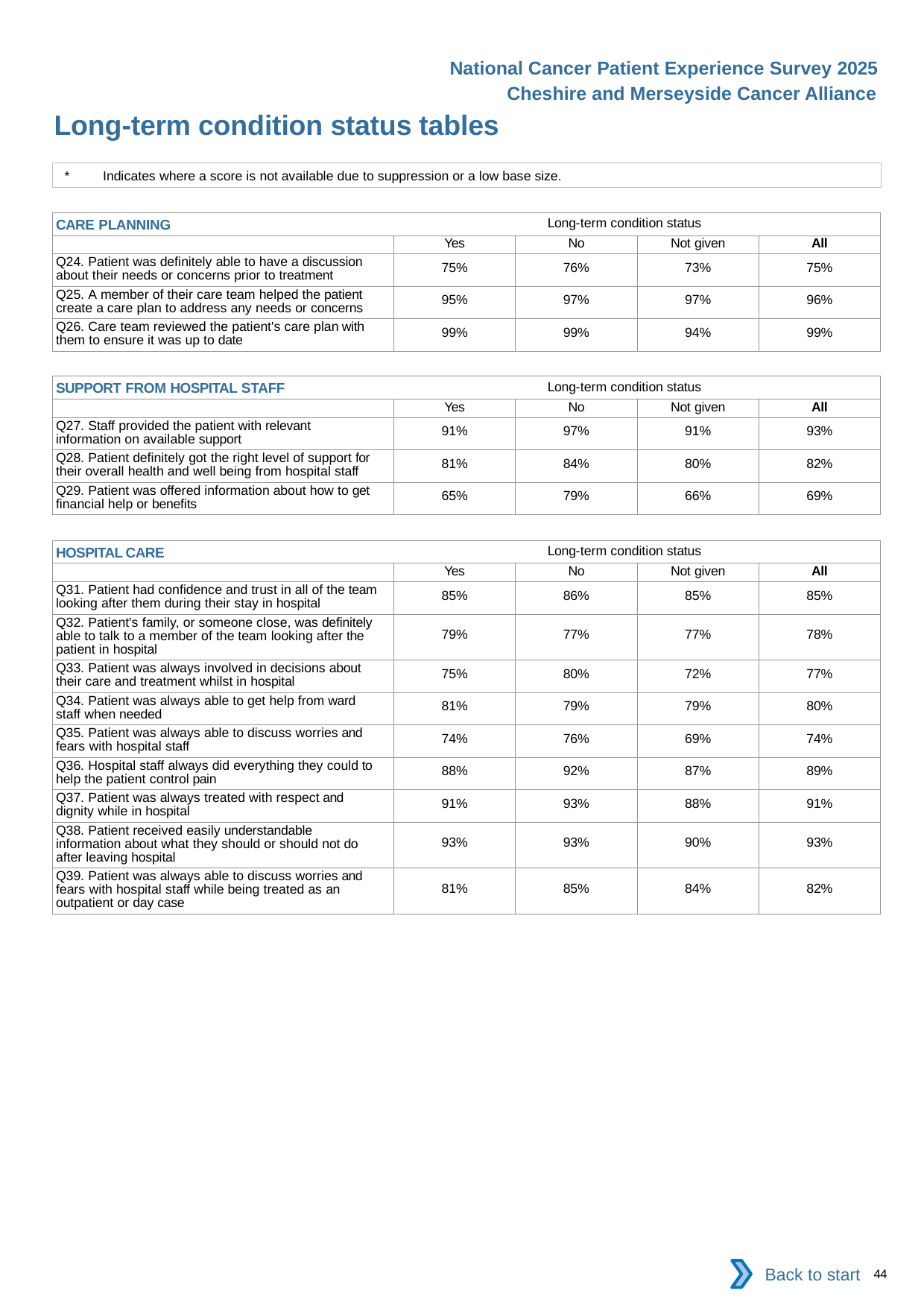

National Cancer Patient Experience Survey 2025
Cheshire and Merseyside Cancer Alliance
Long-term condition status tables (2)
*	Indicates where a score is not available due to suppression or a low base size.
| CARE PLANNING Long-term condition status |  |  |  |  |
| --- | --- | --- | --- | --- |
|  | Yes | No | Not given | All |
| Q24. Patient was definitely able to have a discussion about their needs or concerns prior to treatment | 75% | 76% | 73% | 75% |
| Q25. A member of their care team helped the patient create a care plan to address any needs or concerns | 95% | 97% | 97% | 96% |
| Q26. Care team reviewed the patient's care plan with them to ensure it was up to date | 99% | 99% | 94% | 99% |
| SUPPORT FROM HOSPITAL STAFF Long-term condition status |  |  |  |  |
| --- | --- | --- | --- | --- |
|  | Yes | No | Not given | All |
| Q27. Staff provided the patient with relevant information on available support | 91% | 97% | 91% | 93% |
| Q28. Patient definitely got the right level of support for their overall health and well being from hospital staff | 81% | 84% | 80% | 82% |
| Q29. Patient was offered information about how to get financial help or benefits | 65% | 79% | 66% | 69% |
| HOSPITAL CARE Long-term condition status |  |  |  |  |
| --- | --- | --- | --- | --- |
|  | Yes | No | Not given | All |
| Q31. Patient had confidence and trust in all of the team looking after them during their stay in hospital | 85% | 86% | 85% | 85% |
| Q32. Patient's family, or someone close, was definitely able to talk to a member of the team looking after the patient in hospital | 79% | 77% | 77% | 78% |
| Q33. Patient was always involved in decisions about their care and treatment whilst in hospital | 75% | 80% | 72% | 77% |
| Q34. Patient was always able to get help from ward staff when needed | 81% | 79% | 79% | 80% |
| Q35. Patient was always able to discuss worries and fears with hospital staff | 74% | 76% | 69% | 74% |
| Q36. Hospital staff always did everything they could to help the patient control pain | 88% | 92% | 87% | 89% |
| Q37. Patient was always treated with respect and dignity while in hospital | 91% | 93% | 88% | 91% |
| Q38. Patient received easily understandable information about what they should or should not do after leaving hospital | 93% | 93% | 90% | 93% |
| Q39. Patient was always able to discuss worries and fears with hospital staff while being treated as an outpatient or day case | 81% | 85% | 84% | 82% |
Back to start

44